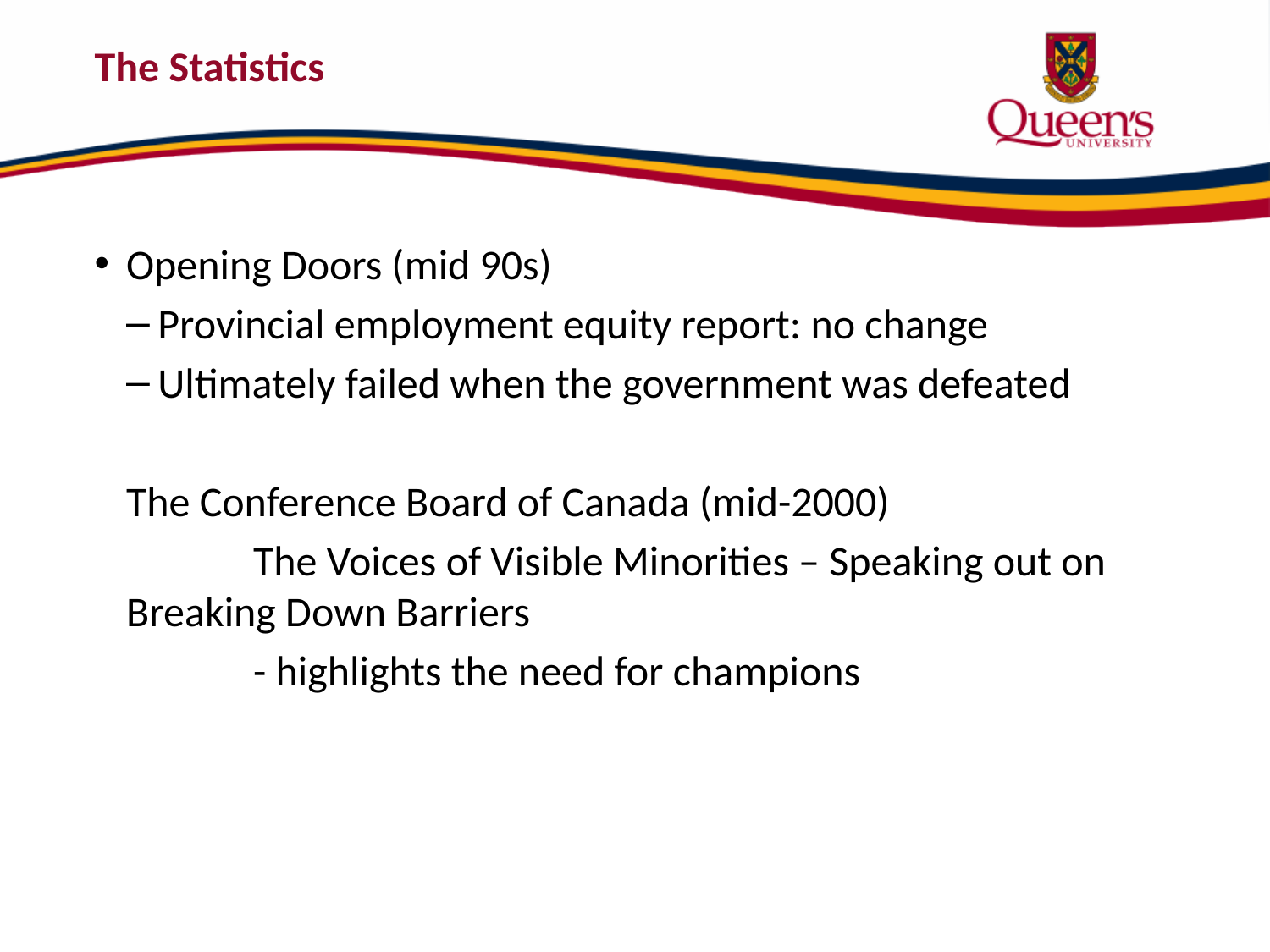

# The Statistics
Opening Doors (mid 90s)
Provincial employment equity report: no change
Ultimately failed when the government was defeated

The Conference Board of Canada (mid-2000)
	The Voices of Visible Minorities – Speaking out on Breaking Down Barriers
	- highlights the need for champions